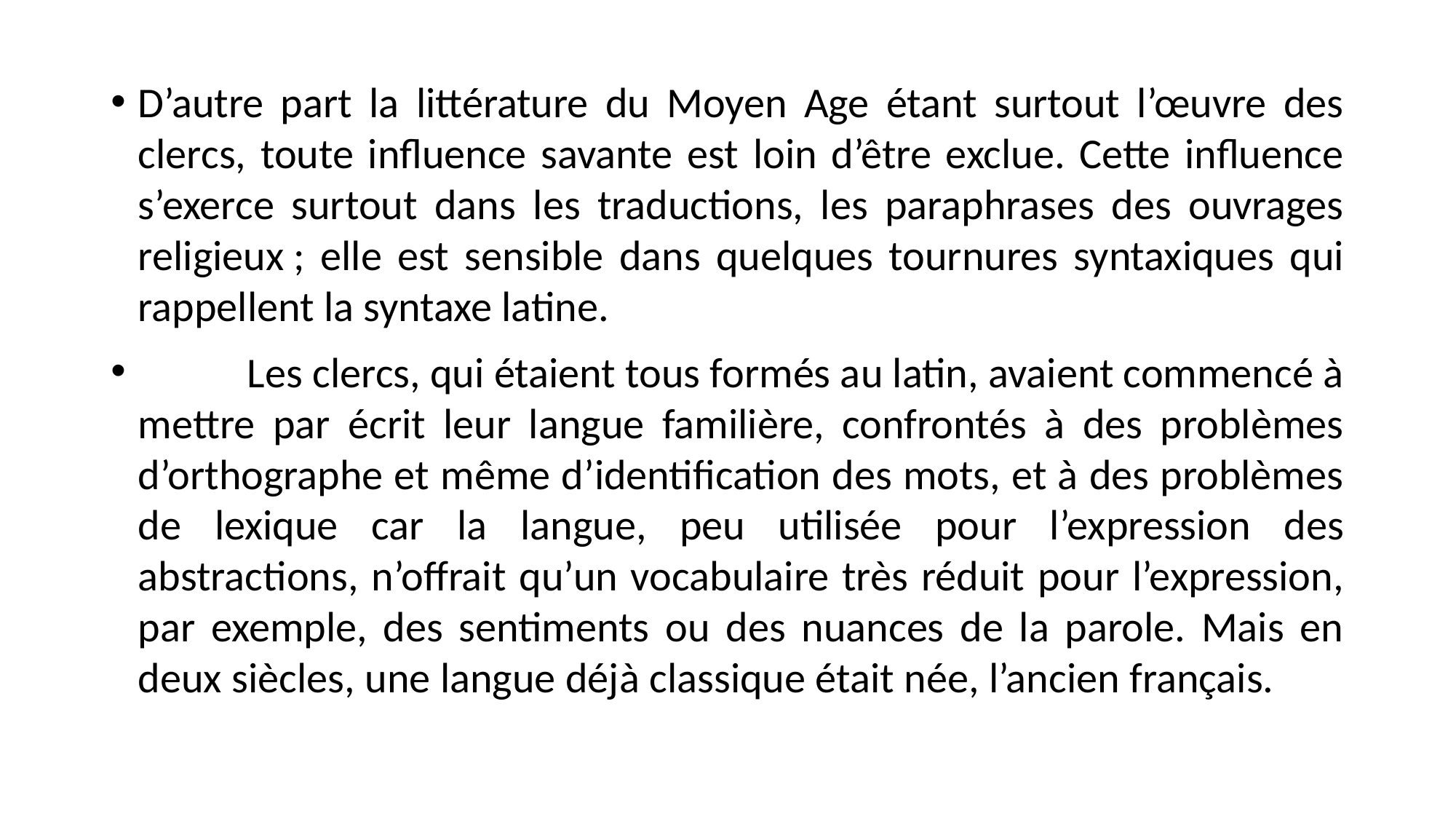

D’autre part la littérature du Moyen Age étant surtout l’œuvre des clercs, toute influence savante est loin d’être exclue. Cette influence s’exerce surtout dans les traductions, les paraphrases des ouvrages religieux ; elle est sensible dans quelques tournures syntaxiques qui rappellent la syntaxe latine.
	Les clercs, qui étaient tous formés au latin, avaient commencé à mettre par écrit leur langue familière, confrontés à des problèmes d’orthographe et même d’identification des mots, et à des problèmes de lexique car la langue, peu utilisée pour l’expression des abstractions, n’offrait qu’un vocabulaire très réduit pour l’expression, par exemple, des sentiments ou des nuances de la parole. Mais en deux siècles, une langue déjà classique était née, l’ancien français.